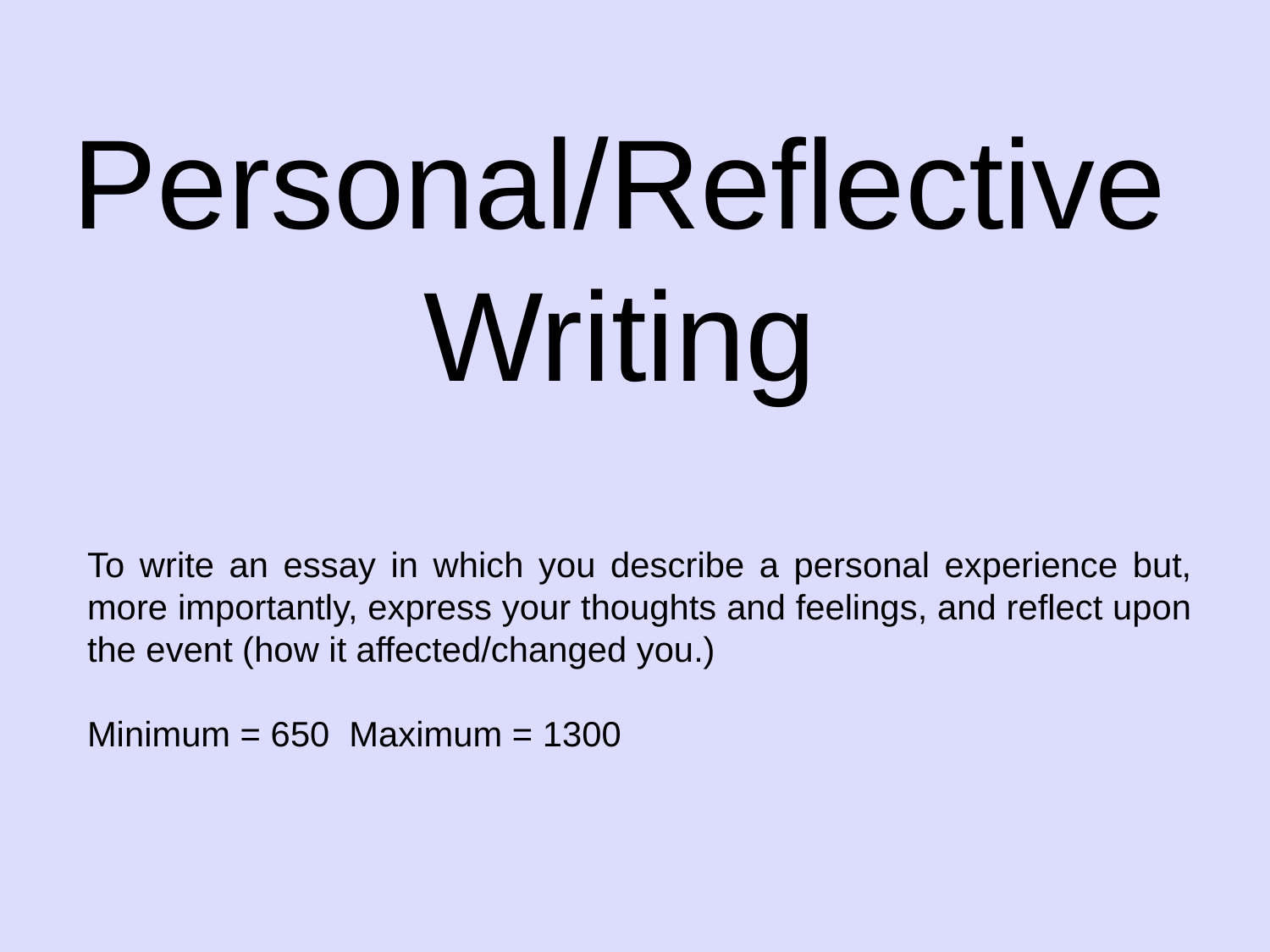

Personal/Reflective Writing
To write an essay in which you describe a personal experience but, more importantly, express your thoughts and feelings, and reflect upon the event (how it affected/changed you.)

Minimum = 650  Maximum = 1300